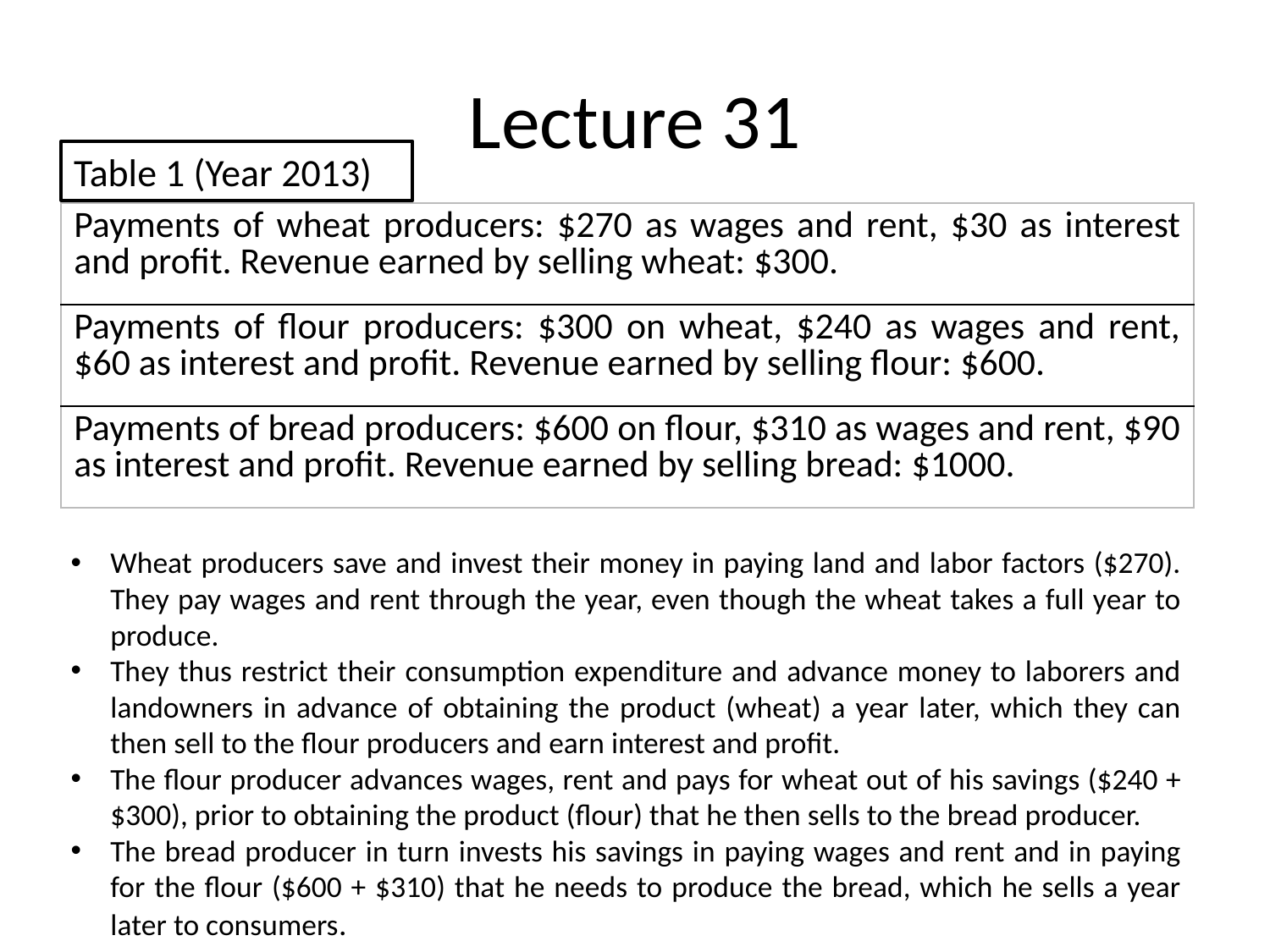

# Lecture 31
Table 1 (Year 2013)
| Payments of wheat producers: $270 as wages and rent, $30 as interest and profit. Revenue earned by selling wheat: $300. |
| --- |
| Payments of flour producers: $300 on wheat, $240 as wages and rent, $60 as interest and profit. Revenue earned by selling flour: $600. |
| Payments of bread producers: $600 on flour, $310 as wages and rent, $90 as interest and profit. Revenue earned by selling bread: $1000. |
Wheat producers save and invest their money in paying land and labor factors ($270). They pay wages and rent through the year, even though the wheat takes a full year to produce.
They thus restrict their consumption expenditure and advance money to laborers and landowners in advance of obtaining the product (wheat) a year later, which they can then sell to the flour producers and earn interest and profit.
The flour producer advances wages, rent and pays for wheat out of his savings ($240 + $300), prior to obtaining the product (flour) that he then sells to the bread producer.
The bread producer in turn invests his savings in paying wages and rent and in paying for the flour ($600 + $310) that he needs to produce the bread, which he sells a year later to consumers.